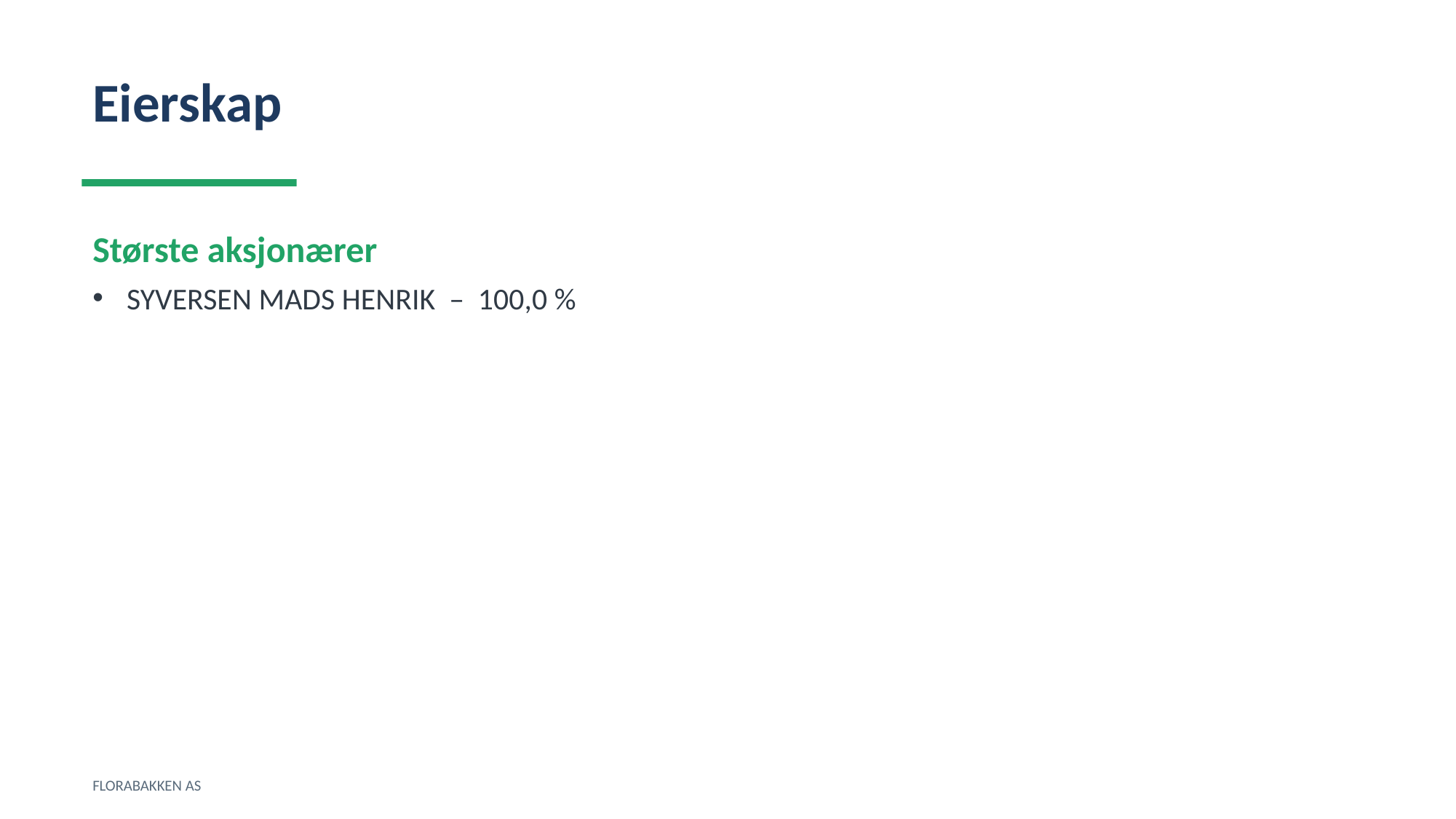

Eierskap

Største aksjonærer
SYVERSEN MADS HENRIK  –  100,0 %
FLORABAKKEN AS